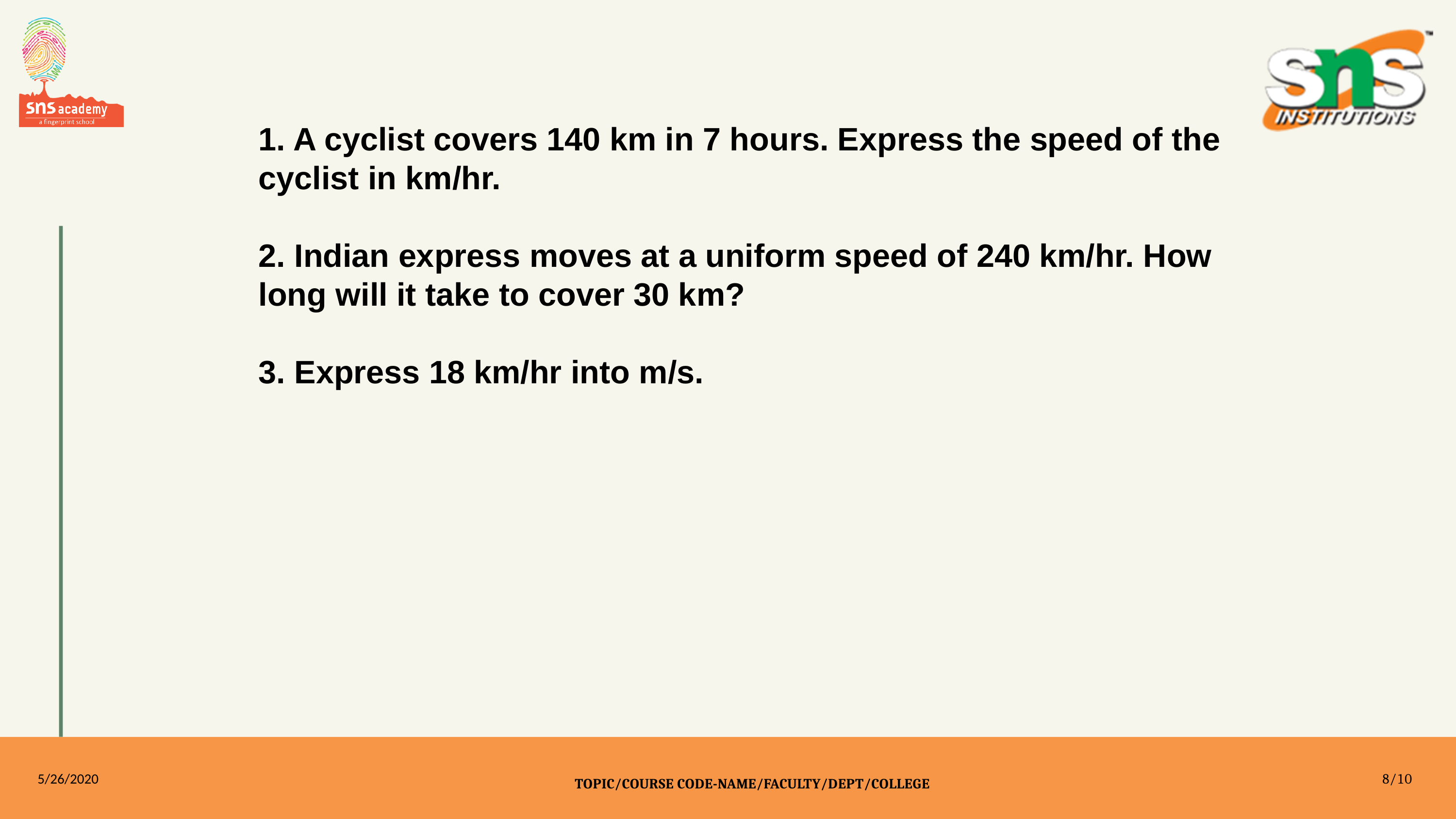

1. A cyclist covers 140 km in 7 hours. Express the speed of the cyclist in km/hr.

2. Indian express moves at a uniform speed of 240 km/hr. How long will it take to cover 30 km?

3. Express 18 km/hr into m/s.

5/26/2020
8/10
TOPIC/COURSE CODE-NAME/FACULTY/DEPT/COLLEGE